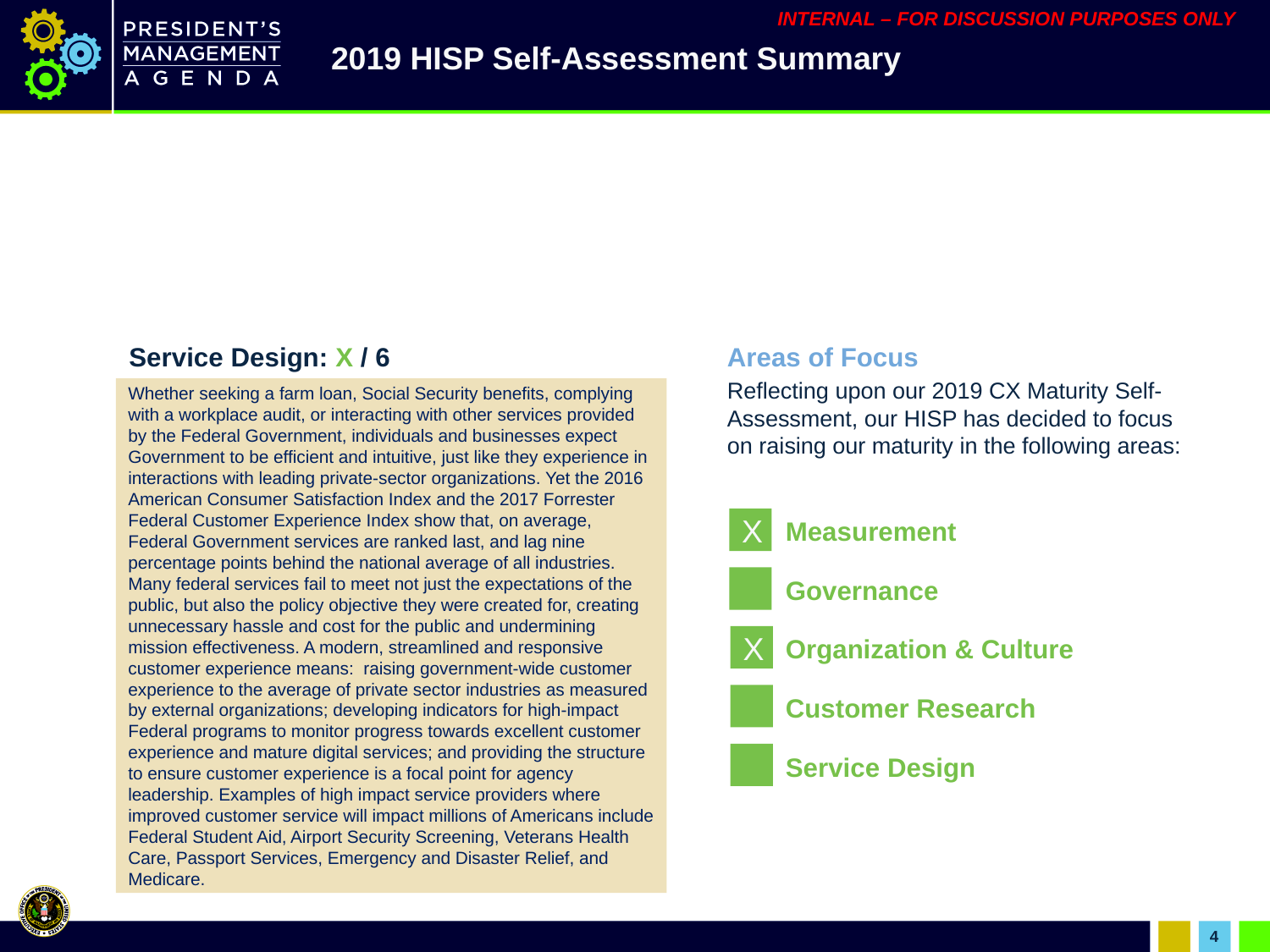

INTERNAL – FOR DISCUSSION PURPOSES ONLY
# 2019 HISP Self-Assessment Summary

Service Design: X / 6
Areas of Focus
Reflecting upon our 2019 CX Maturity Self-Assessment, our HISP has decided to focus on raising our maturity in the following areas:

Whether seeking a farm loan, Social Security benefits, complying with a workplace audit, or interacting with other services provided by the Federal Government, individuals and businesses expect Government to be efficient and intuitive, just like they experience in interactions with leading private-sector organizations. Yet the 2016 American Consumer Satisfaction Index and the 2017 Forrester Federal Customer Experience Index show that, on average, Federal Government services are ranked last, and lag nine percentage points behind the national average of all industries.  Many federal services fail to meet not just the expectations of the public, but also the policy objective they were created for, creating unnecessary hassle and cost for the public and undermining mission effectiveness. A modern, streamlined and responsive customer experience means:  raising government-wide customer experience to the average of private sector industries as measured by external organizations; developing indicators for high-impact Federal programs to monitor progress towards excellent customer experience and mature digital services; and providing the structure to ensure customer experience is a focal point for agency leadership. Examples of high impact service providers where improved customer service will impact millions of Americans include Federal Student Aid, Airport Security Screening, Veterans Health Care, Passport Services, Emergency and Disaster Relief, and Medicare.
X
Measurement

Governance

X
Organization & Culture

Customer Research

Service Design

4